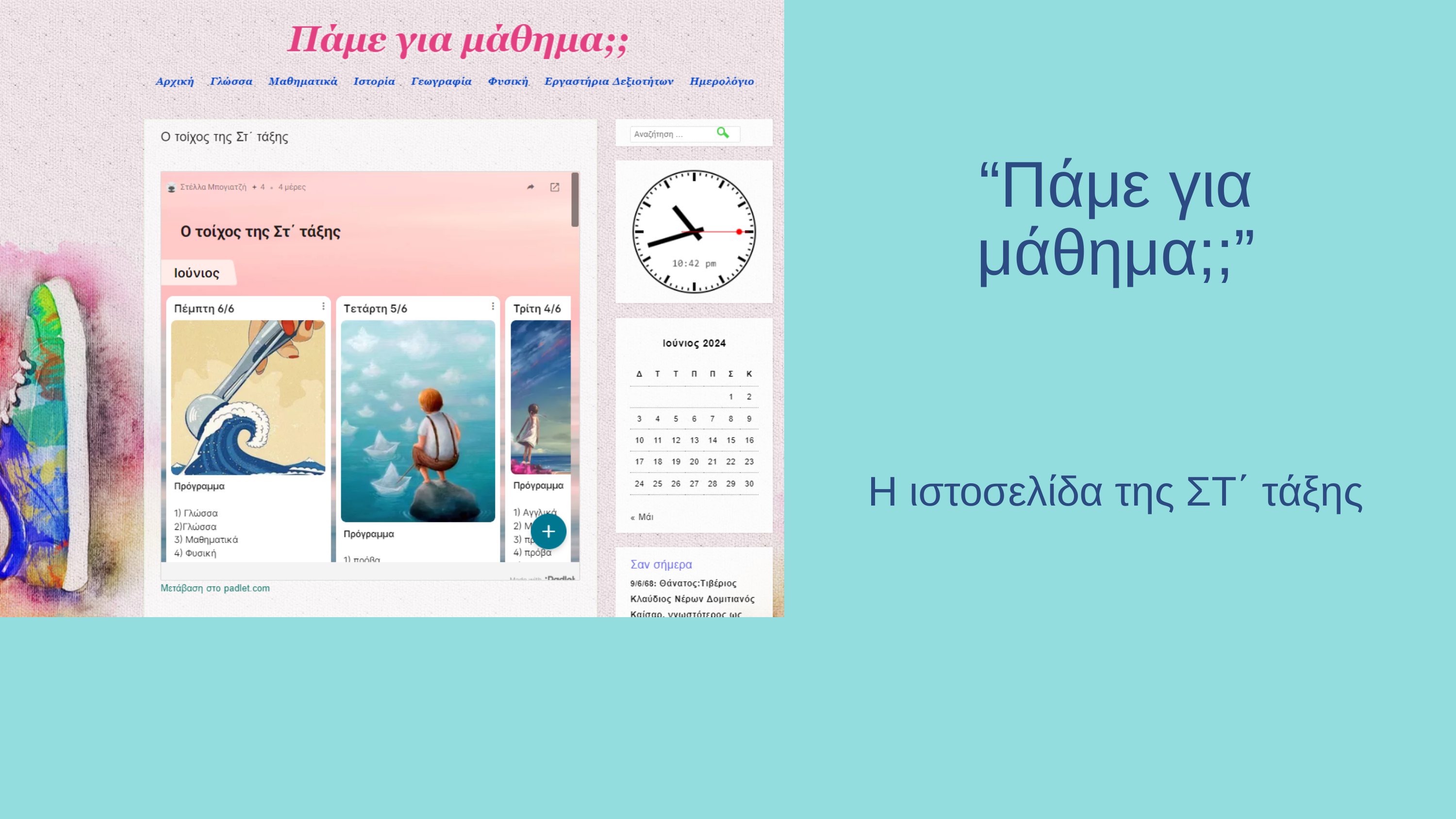

“Πάμε για μάθημα;;”
Η ιστοσελίδα της ΣΤ΄ τάξης